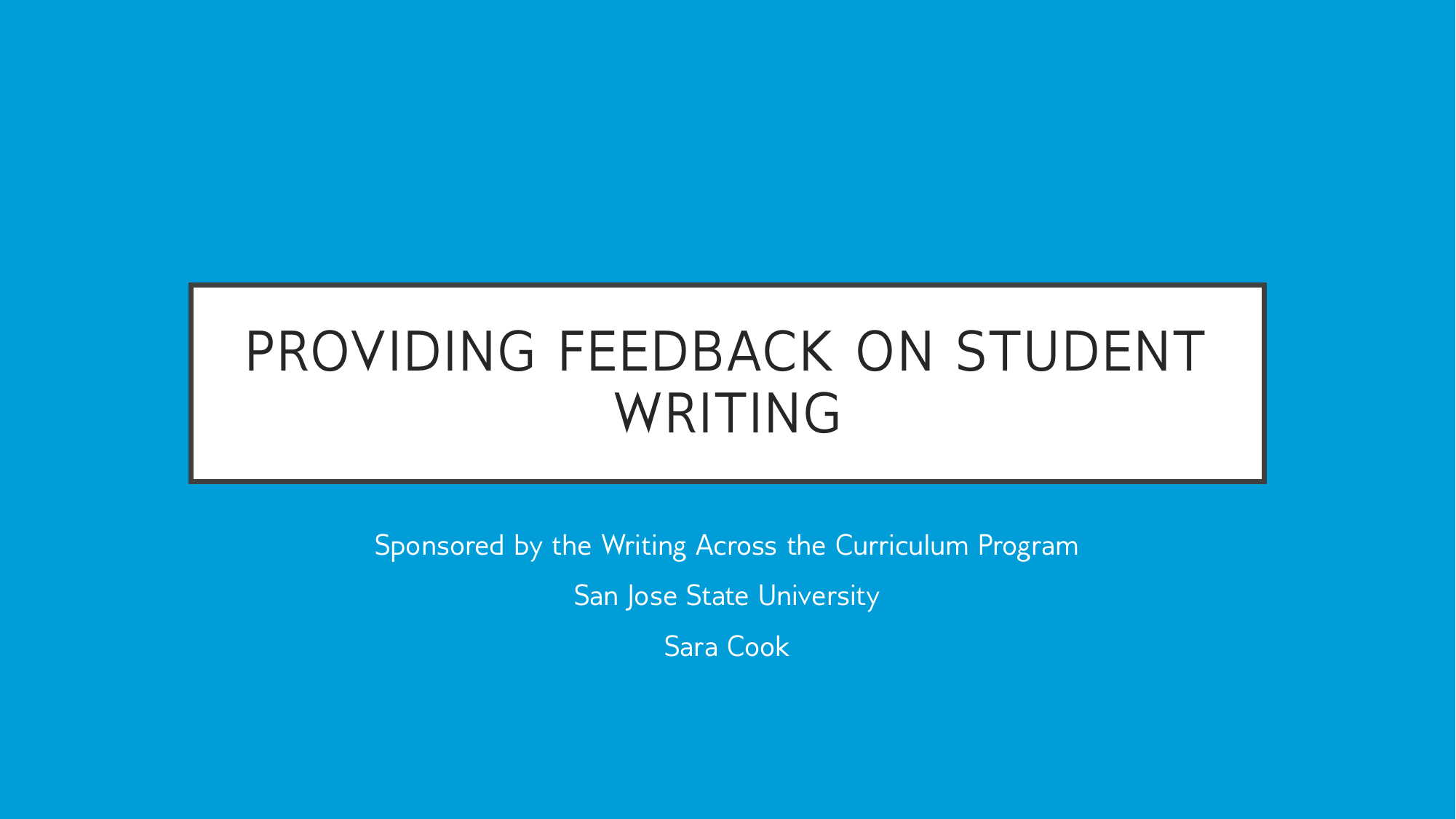

# Providing feedback on student writing
Sponsored by the Writing Across the Curriculum Program
San Jose State University
Sara Cook